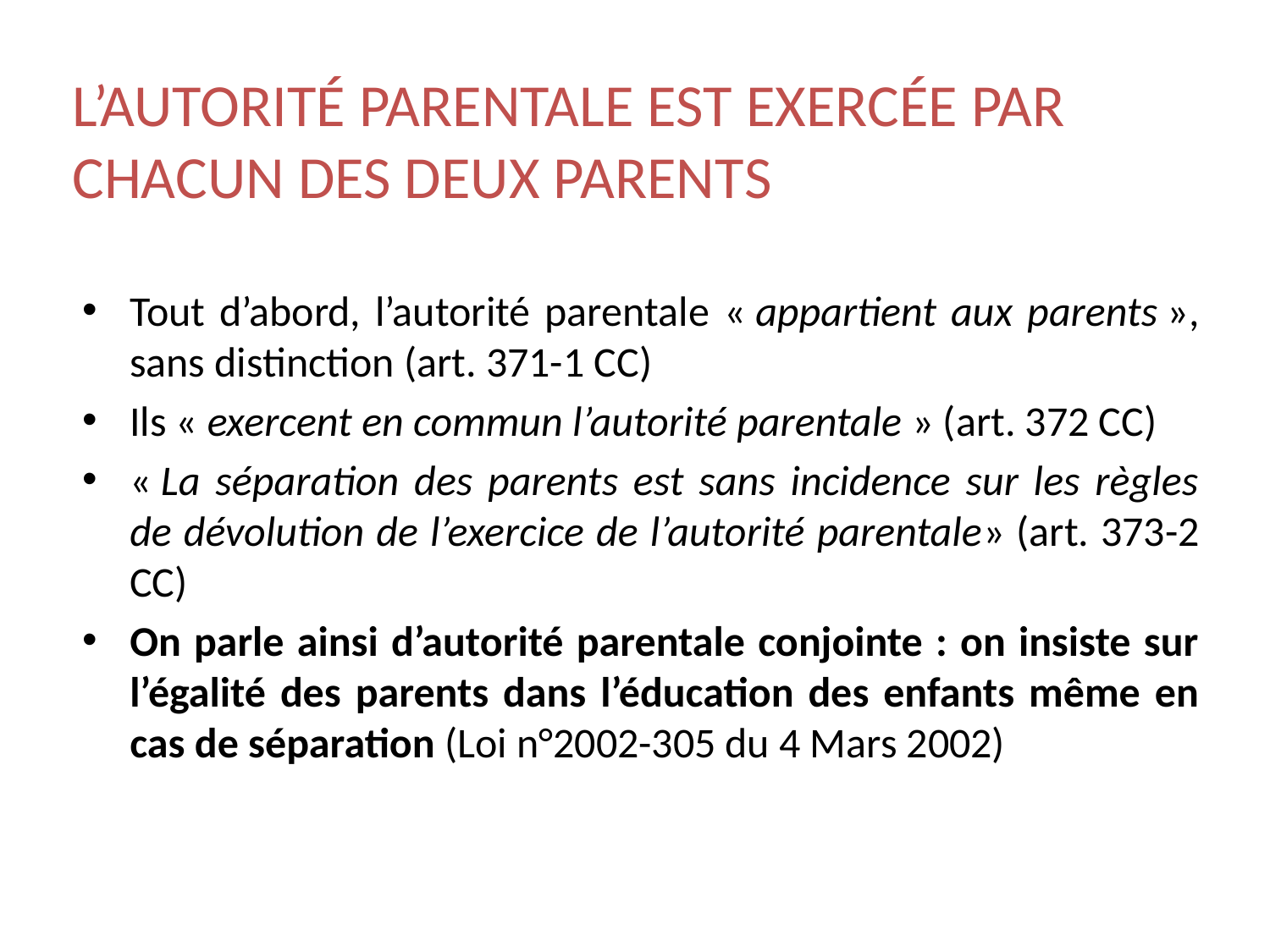

# L’AUTORITÉ PARENTALE EST EXERCÉE PAR CHACUN DES DEUX PARENTS
Tout d’abord, l’autorité parentale « appartient aux parents », sans distinction (art. 371-1 CC)
Ils « exercent en commun l’autorité parentale » (art. 372 CC)
« La séparation des parents est sans incidence sur les règles de dévolution de l’exercice de l’autorité parentale» (art. 373-2 CC)
On parle ainsi d’autorité parentale conjointe : on insiste sur l’égalité des parents dans l’éducation des enfants même en cas de séparation (Loi n°2002-305 du 4 Mars 2002)